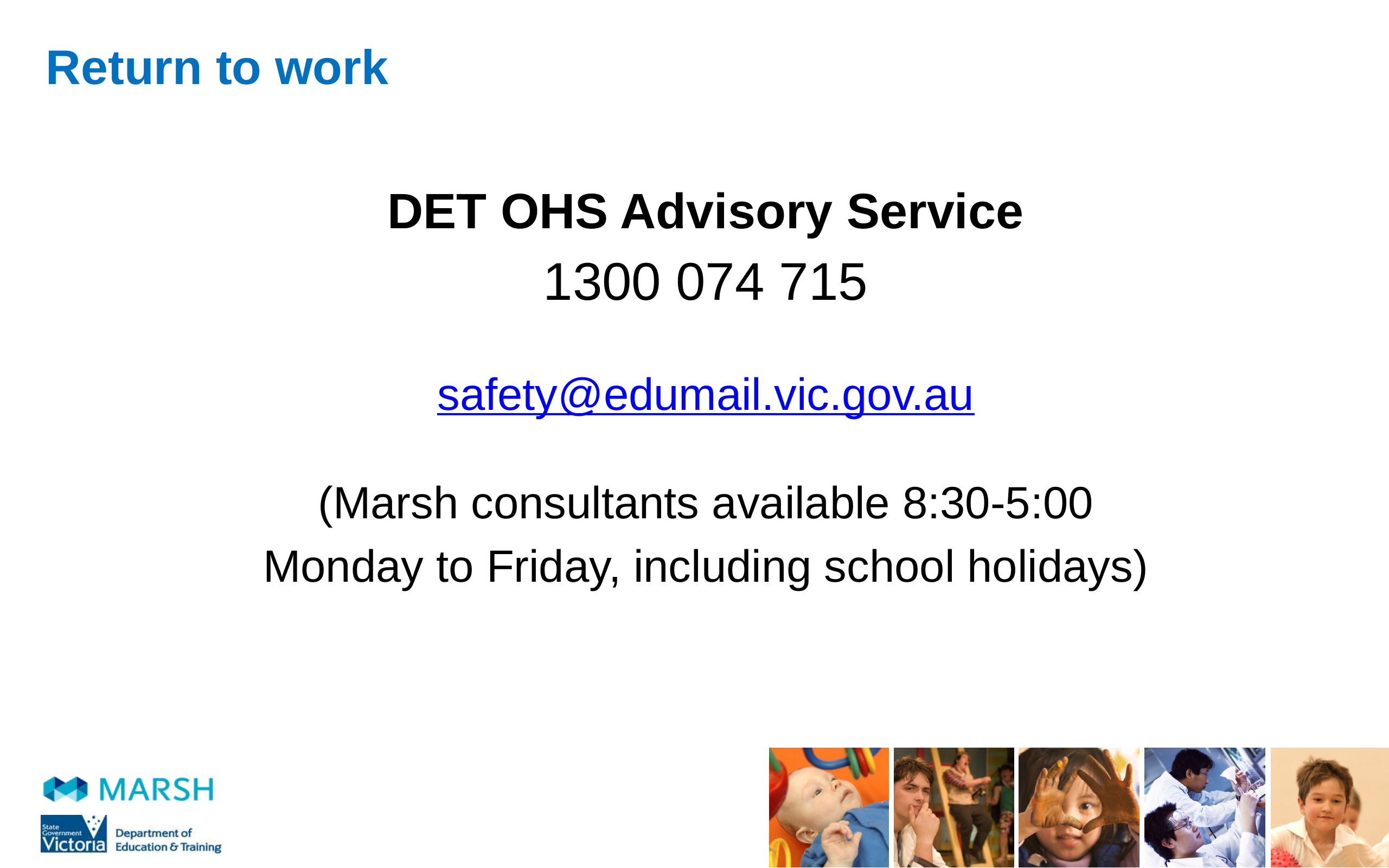

# Return to work

DET OHS Advisory Service
1300 074 715
safety@edumail.vic.gov.au
(Marsh consultants available 8:30-5:00
Monday to Friday, including school holidays)